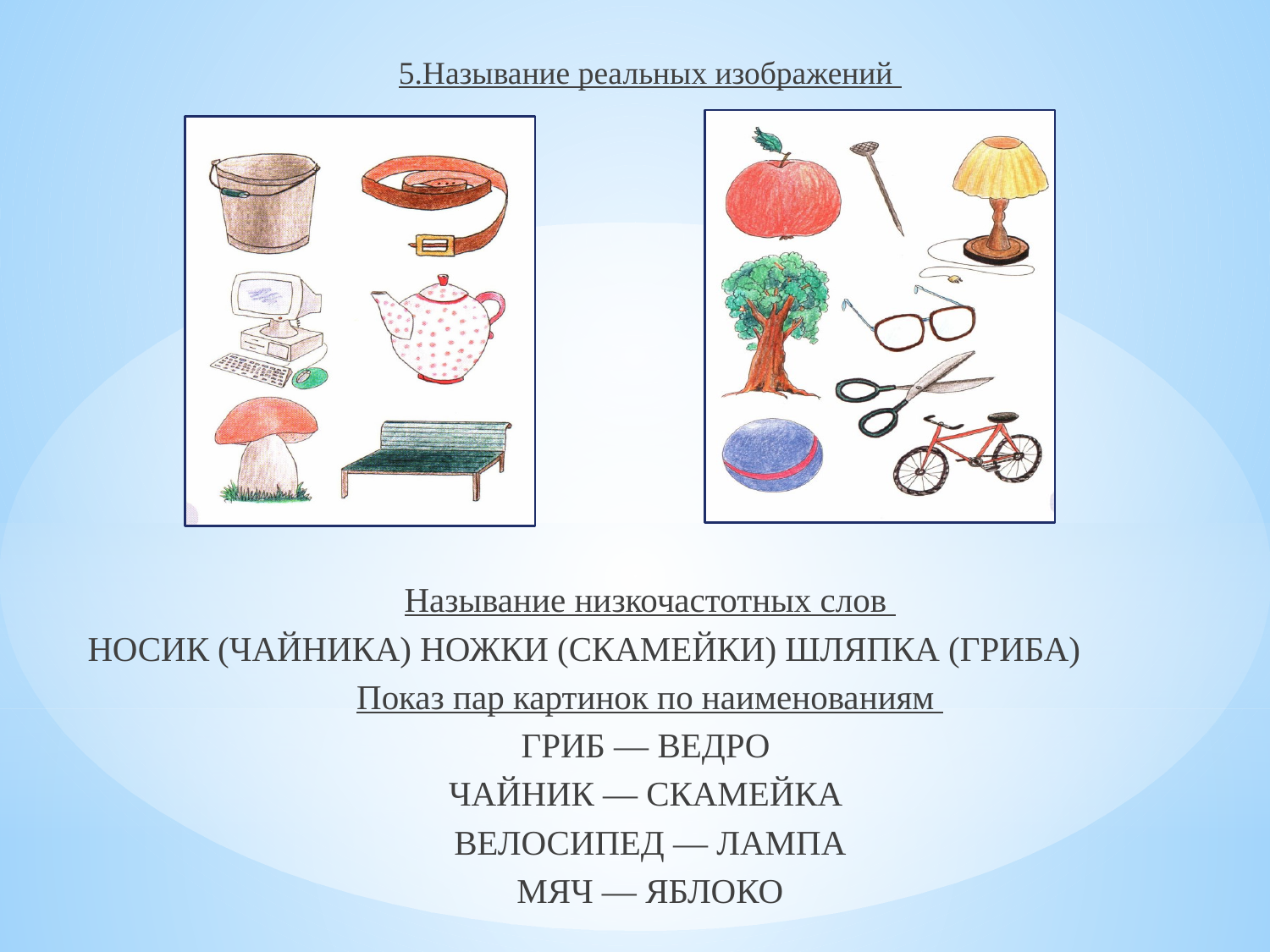

5.Называние реальных изображений

Называние низкочастотных слов
НОСИК (ЧАЙНИКА) НОЖКИ (СКАМЕЙКИ) ШЛЯПКА (ГРИБА)
Показ пар картинок по наименованиям
ГРИБ — ВЕДРО
ЧАЙНИК — СКАМЕЙКА
ВЕЛОСИПЕД — ЛАМПА
МЯЧ — ЯБЛОКО